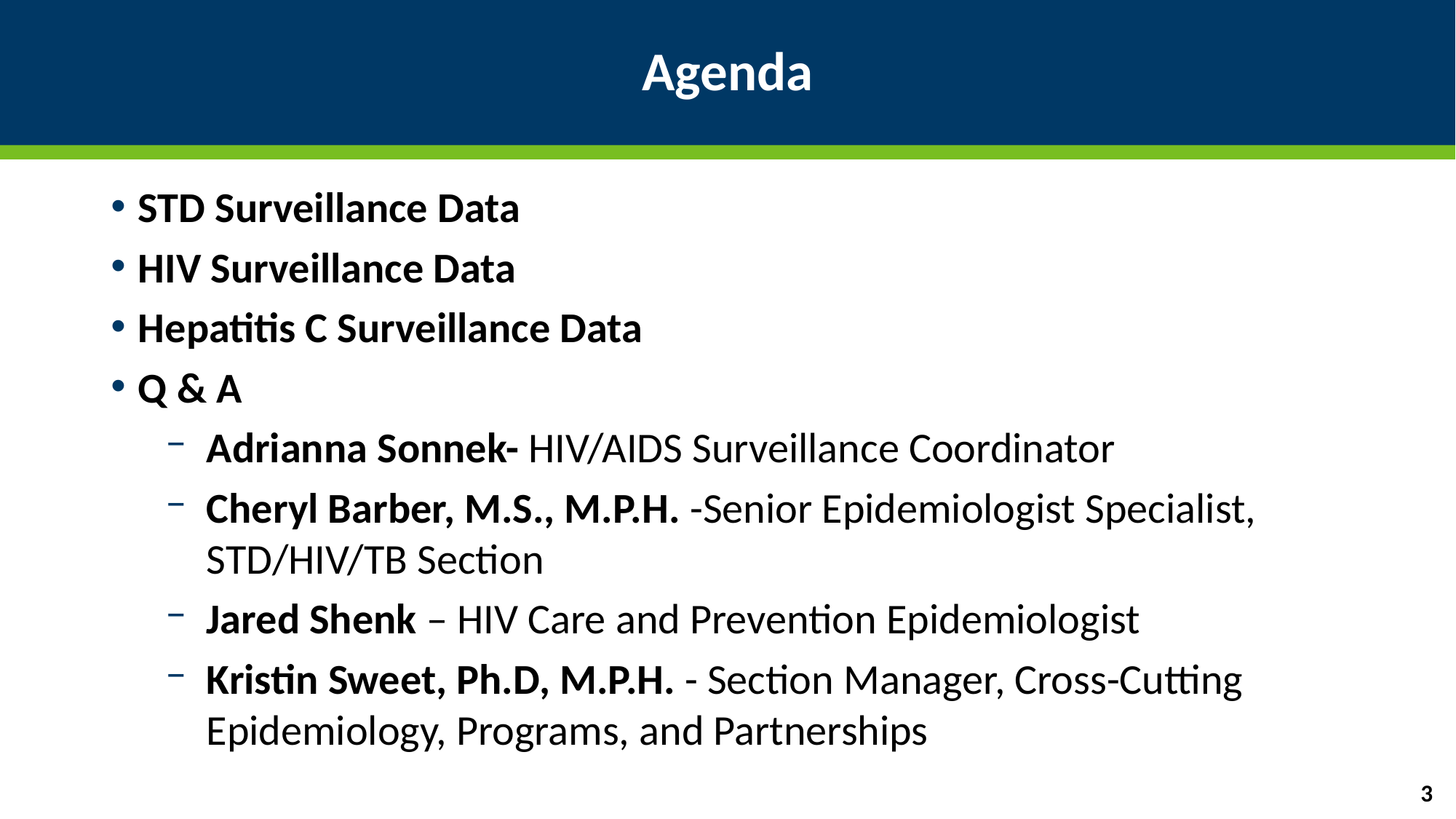

# Agenda
STD Surveillance Data
HIV Surveillance Data
Hepatitis C Surveillance Data
Q & A
Adrianna Sonnek- HIV/AIDS Surveillance Coordinator
Cheryl Barber, M.S., M.P.H. -Senior Epidemiologist Specialist, STD/HIV/TB Section
Jared Shenk – HIV Care and Prevention Epidemiologist
Kristin Sweet, Ph.D, M.P.H. - Section Manager, Cross-Cutting Epidemiology, Programs, and Partnerships

3